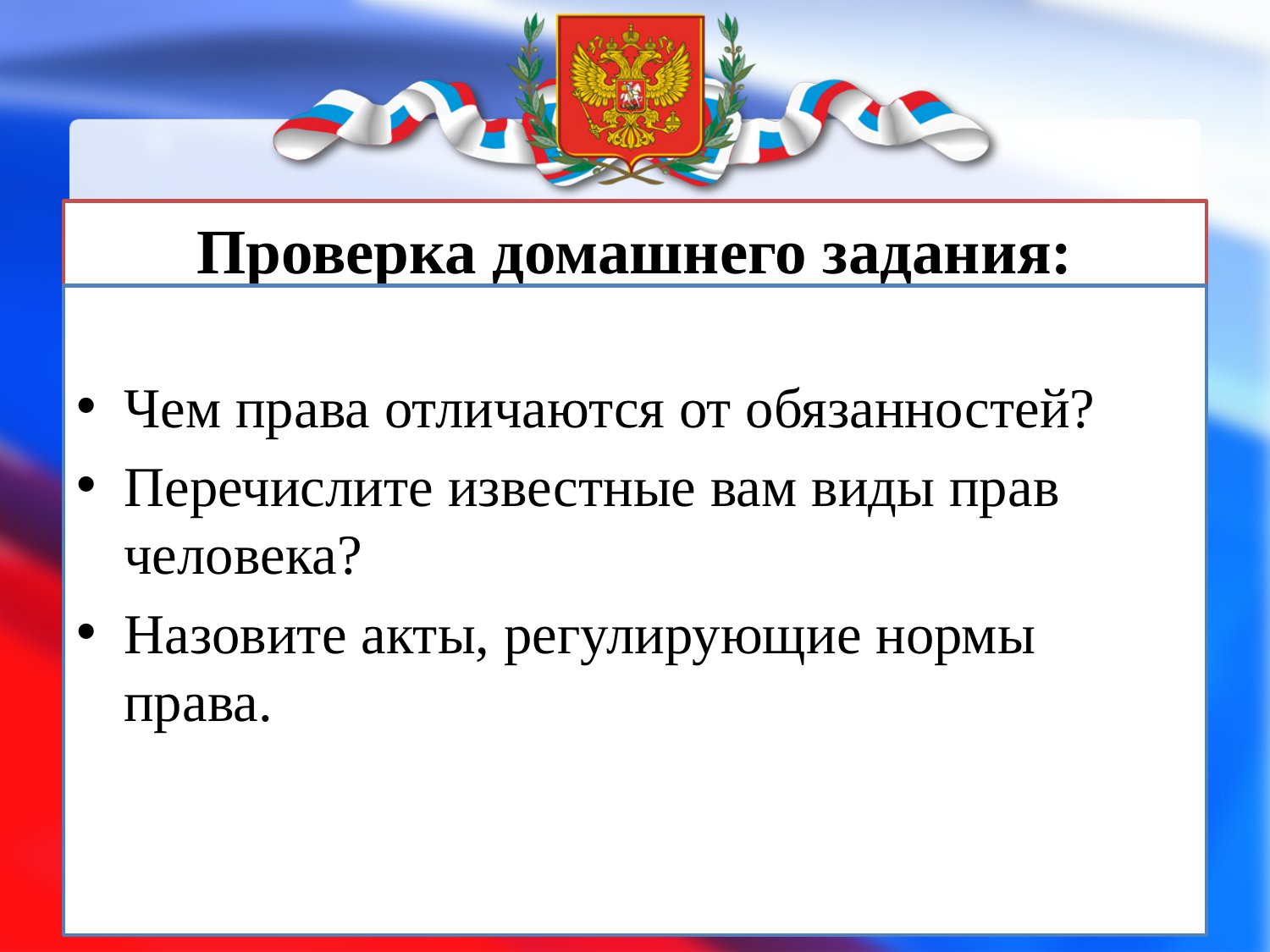

# Проверка домашнего задания:

Чем права отличаются от обязанностей?
Перечислите известные вам виды прав человека?
Назовите акты, регулирующие нормы права.